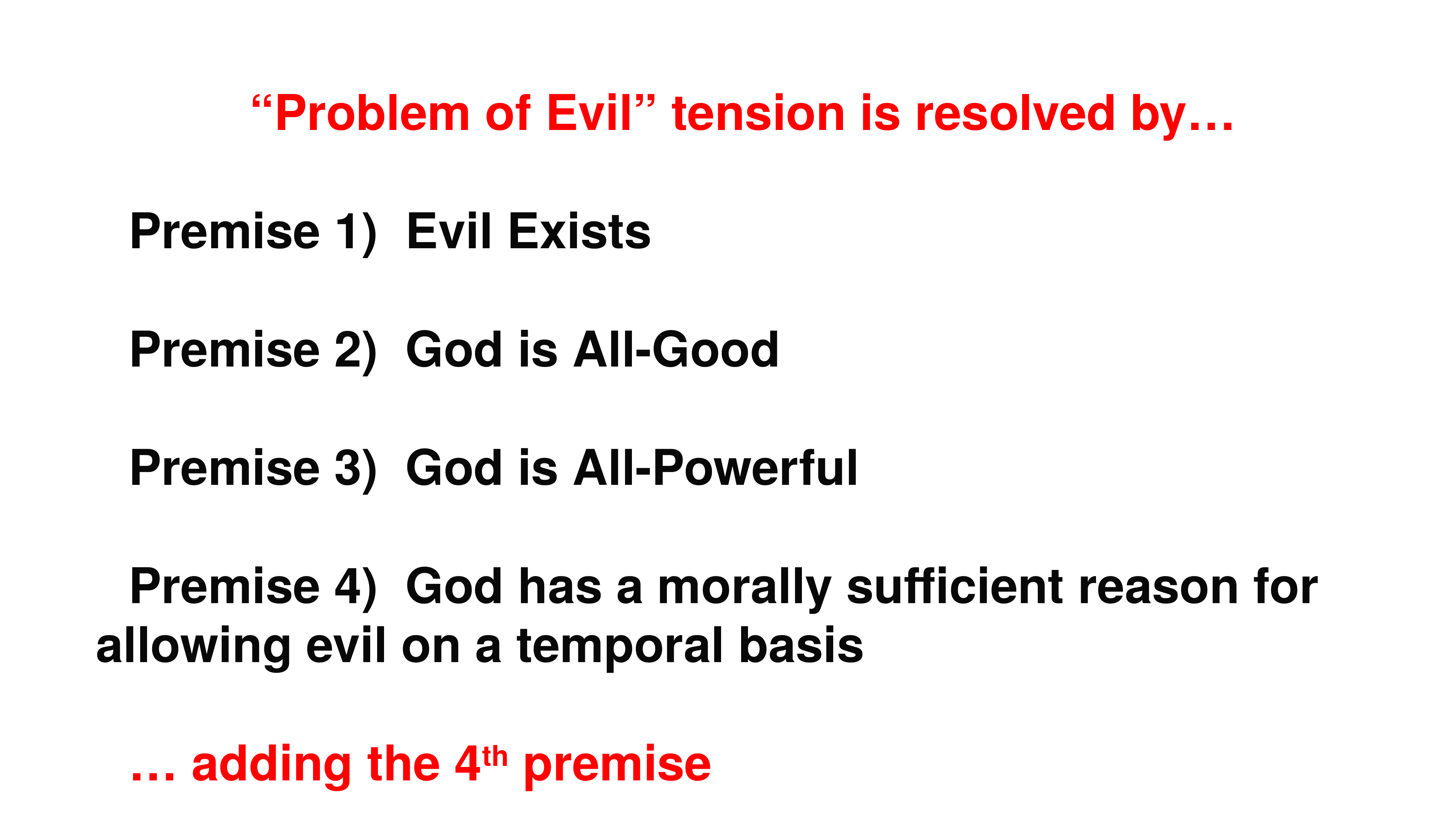

“Problem of Evil” tension is resolved by…

Premise 1)  Evil Exists

Premise 2)  God is All-Good

Premise 3)  God is All-Powerful

Premise 4)  God has a morally sufficient reason for allowing evil on a temporal basis

… adding the 4th premise